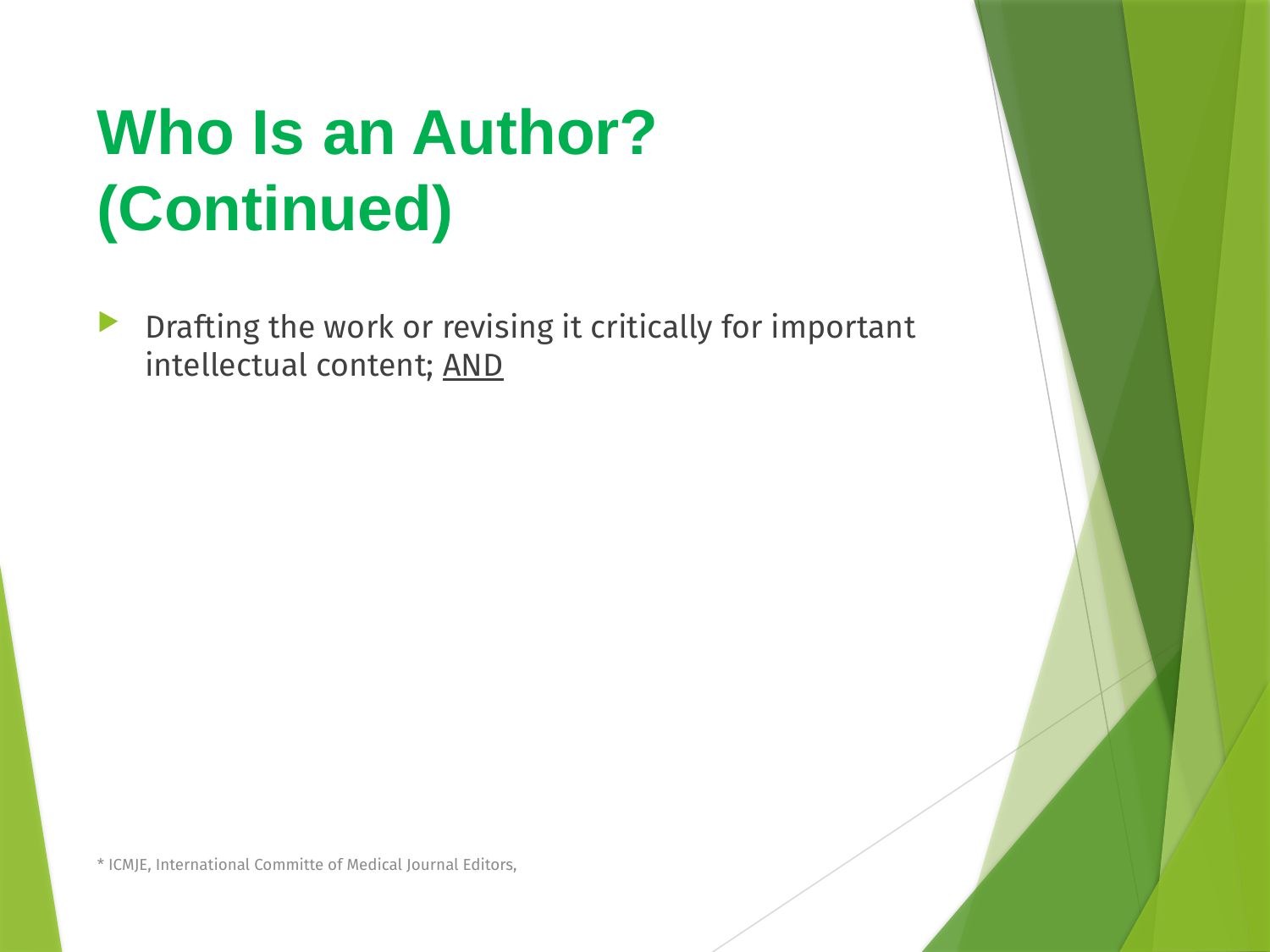

# Who Is an Author? (Continued)
Drafting the work or revising it critically for important intellectual content; AND
* ICMJE, International Committe of Medical Journal Editors,